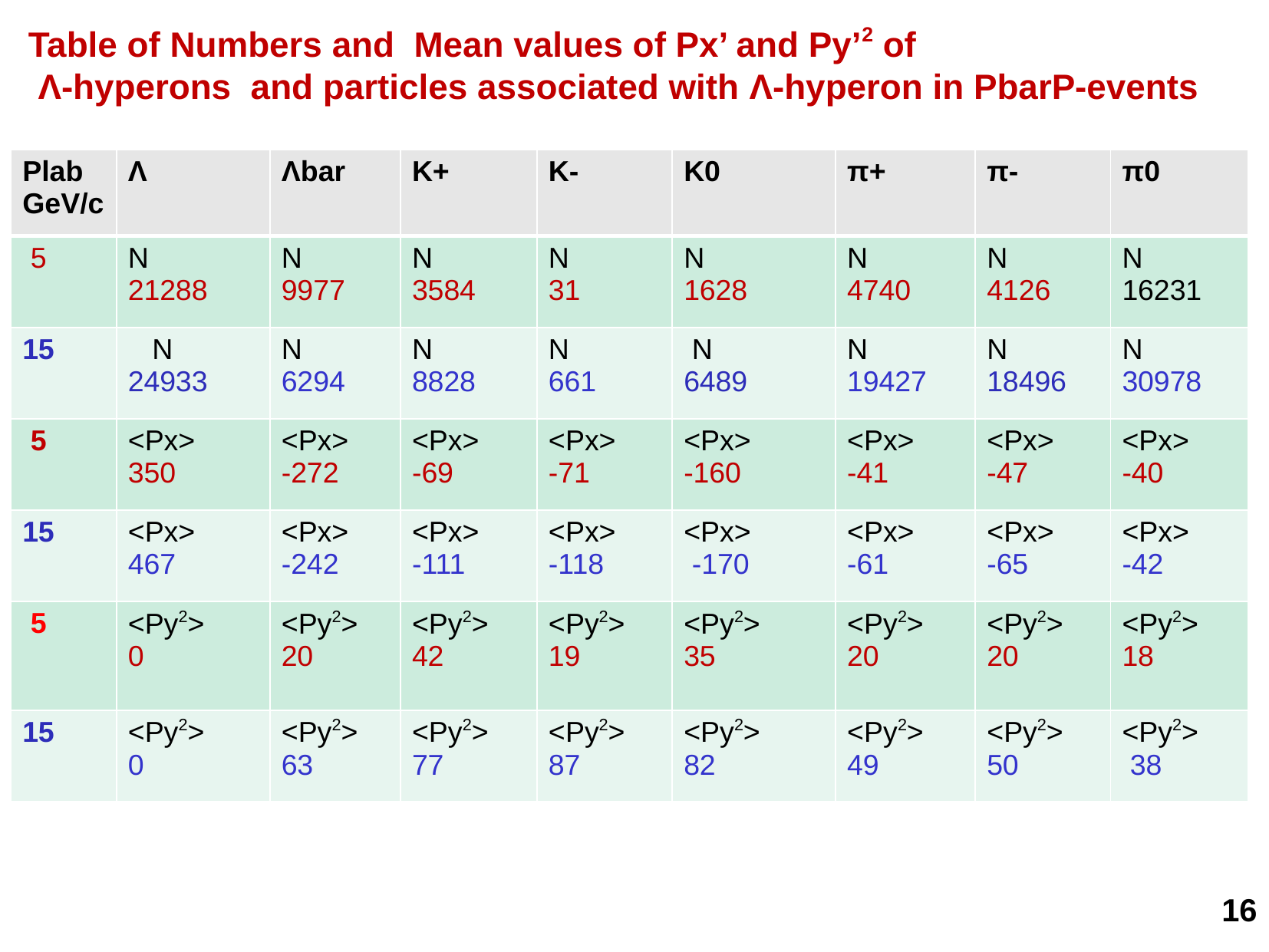

Table of Numbers and  Mean values of Px’ and Py’2 of
 Λ-hyperons  and particles associated with Λ-hyperon in PbarP-events
| Plab GeV/c | Λ | Λbar | K+ | K- | K0 | π+ | π- | π0 |
| --- | --- | --- | --- | --- | --- | --- | --- | --- |
| 5 | N 21288 | N 9977 | N 3584 | N 31 | N 1628 | N 4740 | N 4126 | N 16231 |
| 15 | N 24933 | N 6294 | N 8828 | N 661 | N 6489 | N 19427 | N 18496 | N 30978 |
| 5 | <Px> 350 | <Px> -272 | <Px> -69 | <Px> -71 | <Px> -160 | <Px> -41 | <Px> -47 | <Px> -40 |
| 15 | <Px> 467 | <Px> -242 | <Px> -111 | <Px> -118 | <Px> -170 | <Px> -61 | <Px> -65 | <Px> -42 |
| 5 | <Py2> 0 | <Py2> 20 | <Py2> 42 | <Py2> 19 | <Py2> 35 | <Py2> 20 | <Py2> 20 | <Py2> 18 |
| 15 | <Py2> 0 | <Py2> 63 | <Py2> 77 | <Py2> 87 | <Py2> 82 | <Py2> 49 | <Py2> 50 | <Py2> 38 |
16